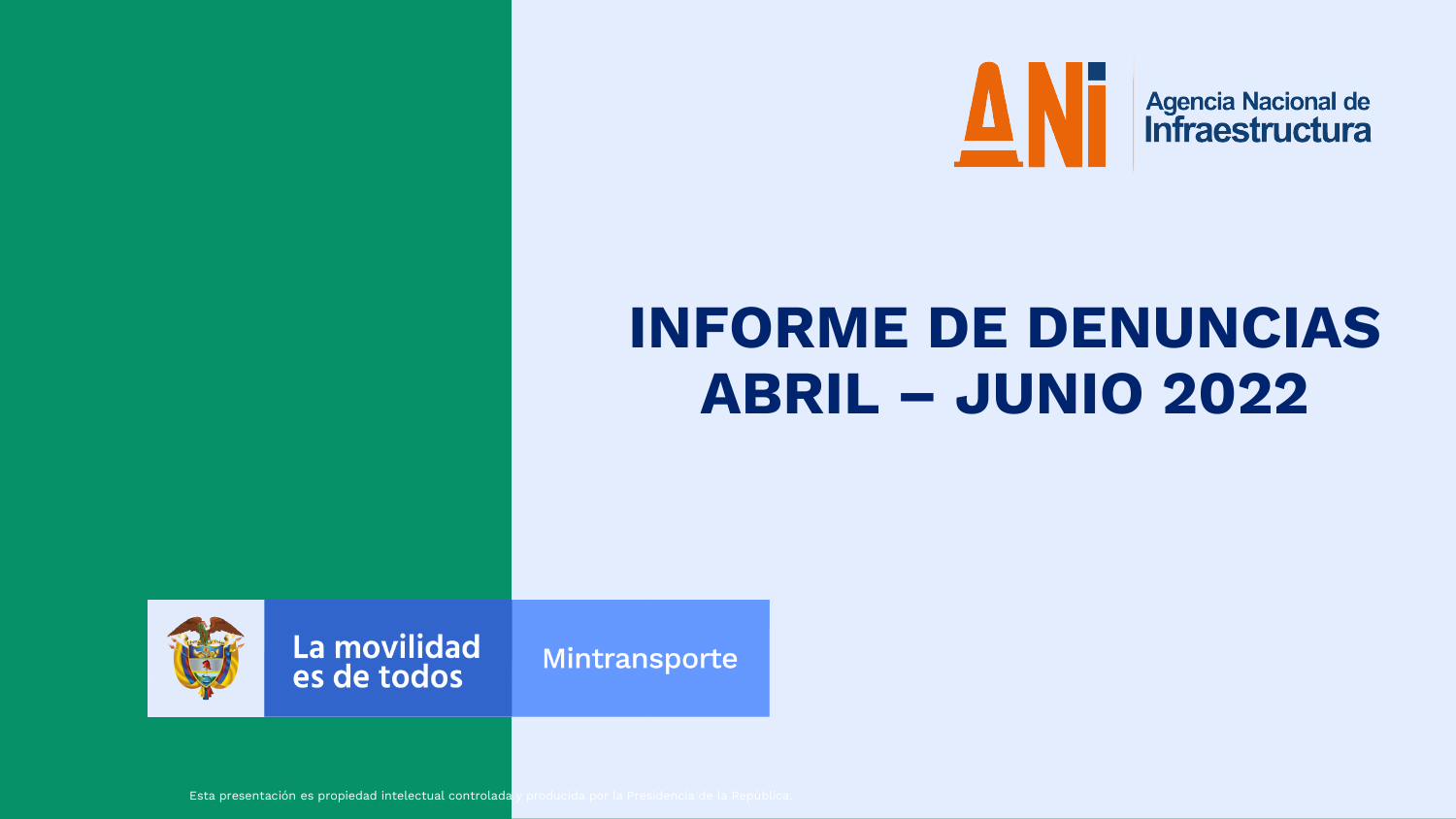

INFORME DE DENUNCIAS ABRIL – JUNIO 2022